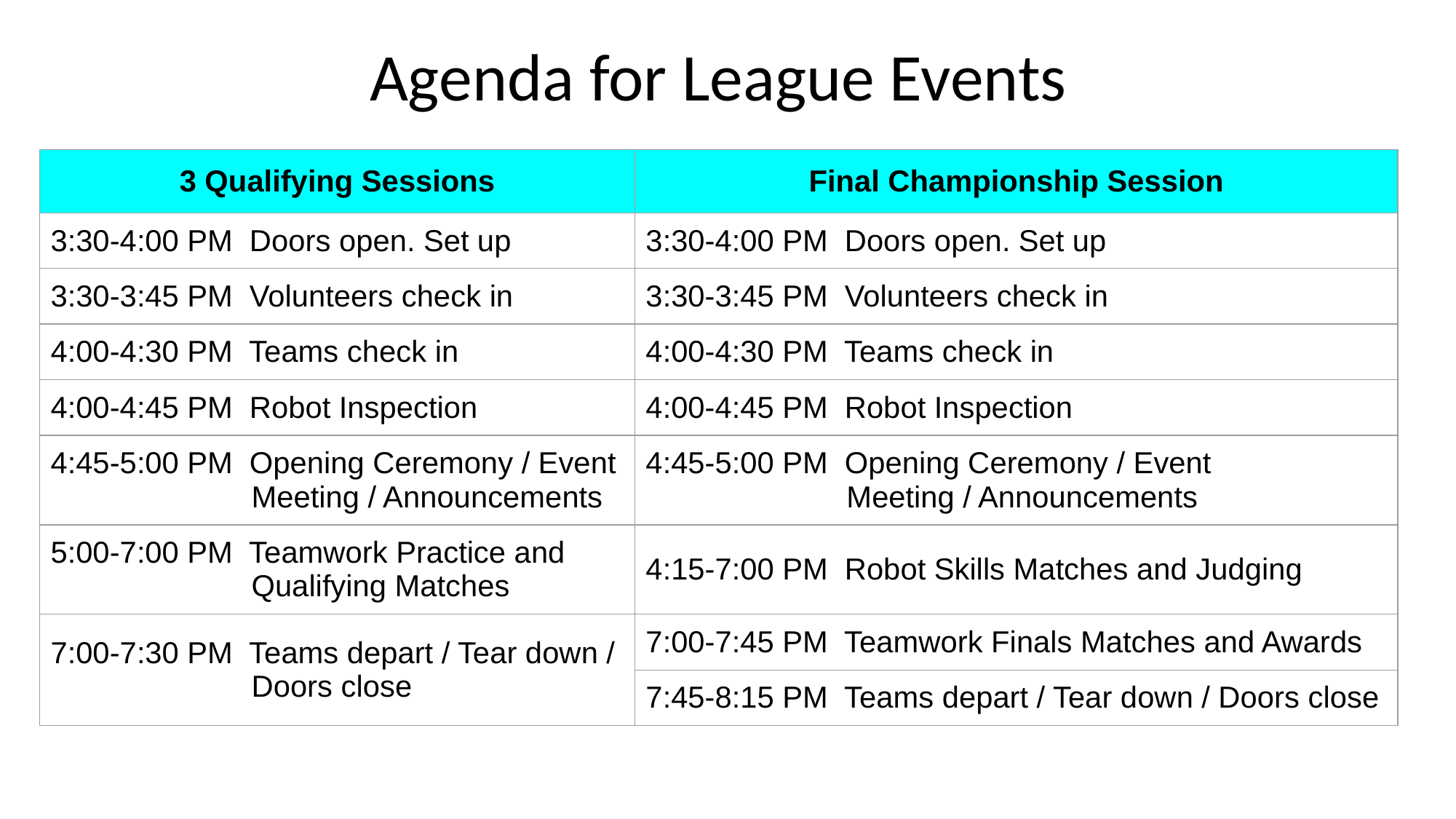

# Agenda for League Events
| 3 Qualifying Sessions | Final Championship Session |
| --- | --- |
| 3:30-4:00 PM Doors open. Set up | 3:30-4:00 PM Doors open. Set up |
| 3:30-3:45 PM Volunteers check in | 3:30-3:45 PM Volunteers check in |
| 4:00-4:30 PM Teams check in | 4:00-4:30 PM Teams check in |
| 4:00-4:45 PM Robot Inspection | 4:00-4:45 PM Robot Inspection |
| 4:45-5:00 PM Opening Ceremony / Event Meeting / Announcements | 4:45-5:00 PM Opening Ceremony / Event Meeting / Announcements |
| 5:00-7:00 PM Teamwork Practice and Qualifying Matches | 4:15-7:00 PM Robot Skills Matches and Judging |
| 7:00-7:30 PM Teams depart / Tear down / Doors close | 7:00-7:45 PM Teamwork Finals Matches and Awards |
|  | 7:45-8:15 PM Teams depart / Tear down / Doors close |